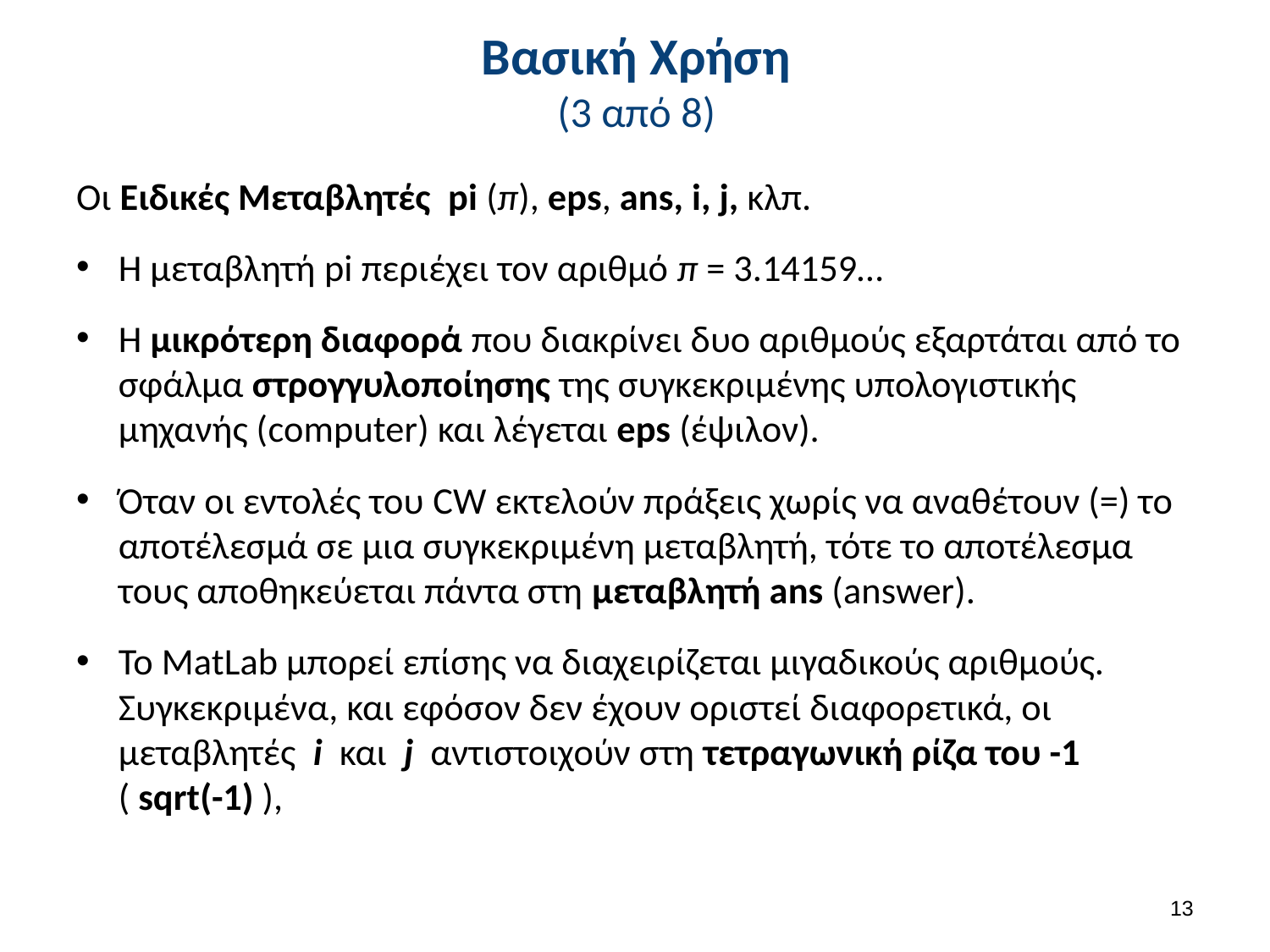

# Βασική Χρήση (3 από 8)
Οι Ειδικές Μεταβλητές  pi (π), eps, ans, i, j, κλπ.
Η μεταβλητή pi περιέχει τον αριθμό π = 3.14159…
Η μικρότερη διαφορά που διακρίνει δυο αριθμούς εξαρτάται από το σφάλμα στρογγυλοποίησης της συγκεκριμένης υπολογιστικής μηχανής (computer) και λέγεται eps (έψιλον).
Όταν οι εντολές του CW εκτελούν πράξεις χωρίς να αναθέτουν (=) το αποτέλεσμά σε μια συγκεκριμένη μεταβλητή, τότε το αποτέλεσμα τους αποθηκεύεται πάντα στη μεταβλητή ans (answer).
Το MatLab μπορεί επίσης να διαχειρίζεται μιγαδικούς αριθμούς. Συγκεκριμένα, και εφόσον δεν έχουν οριστεί διαφορετικά, οι μεταβλητές  i  και  j  αντιστοιχούν στη τετραγωνική ρίζα του -1 ( sqrt(-1) ),

13